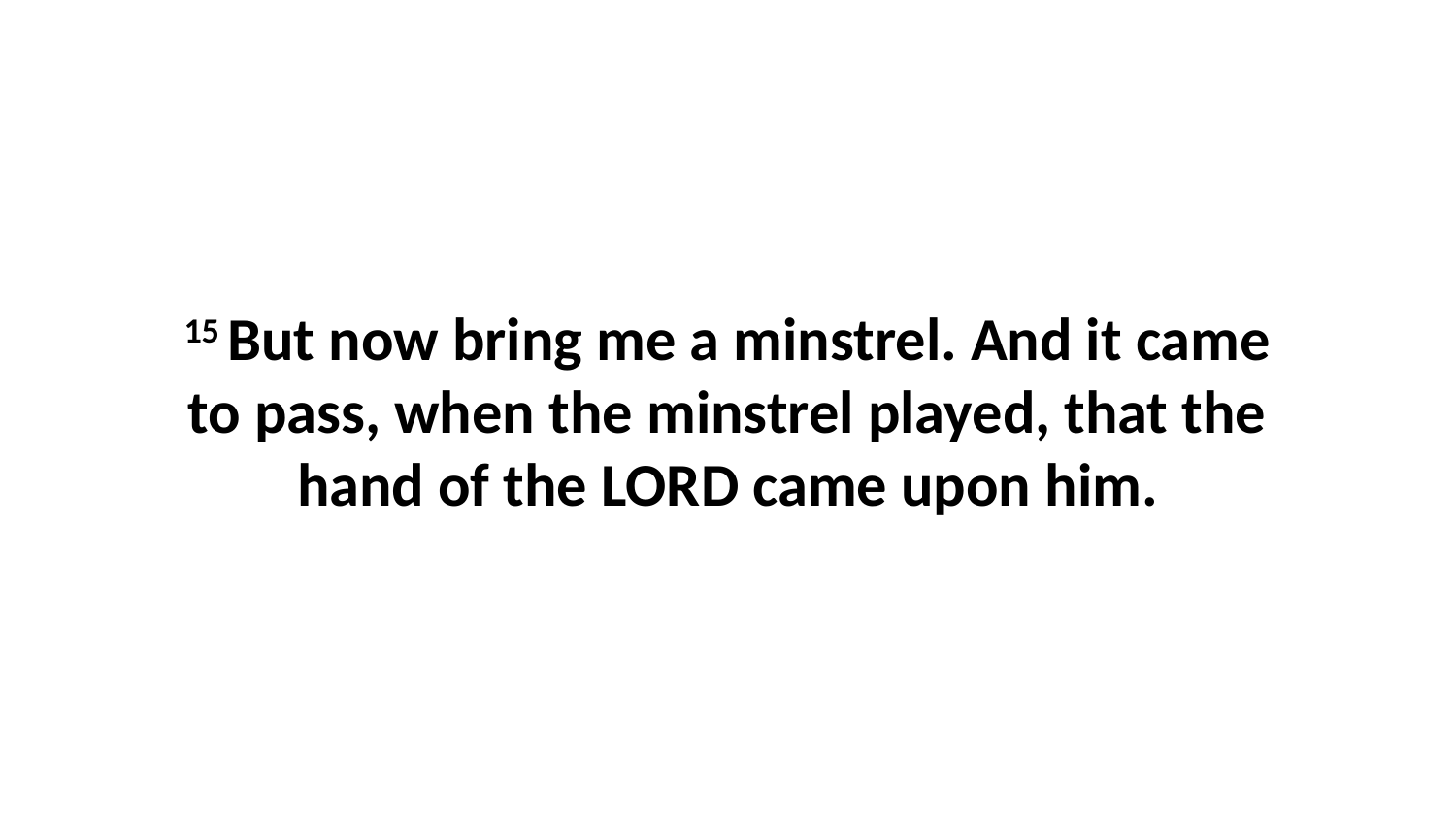

15 But now bring me a minstrel. And it came to pass, when the minstrel played, that the hand of the LORD came upon him.